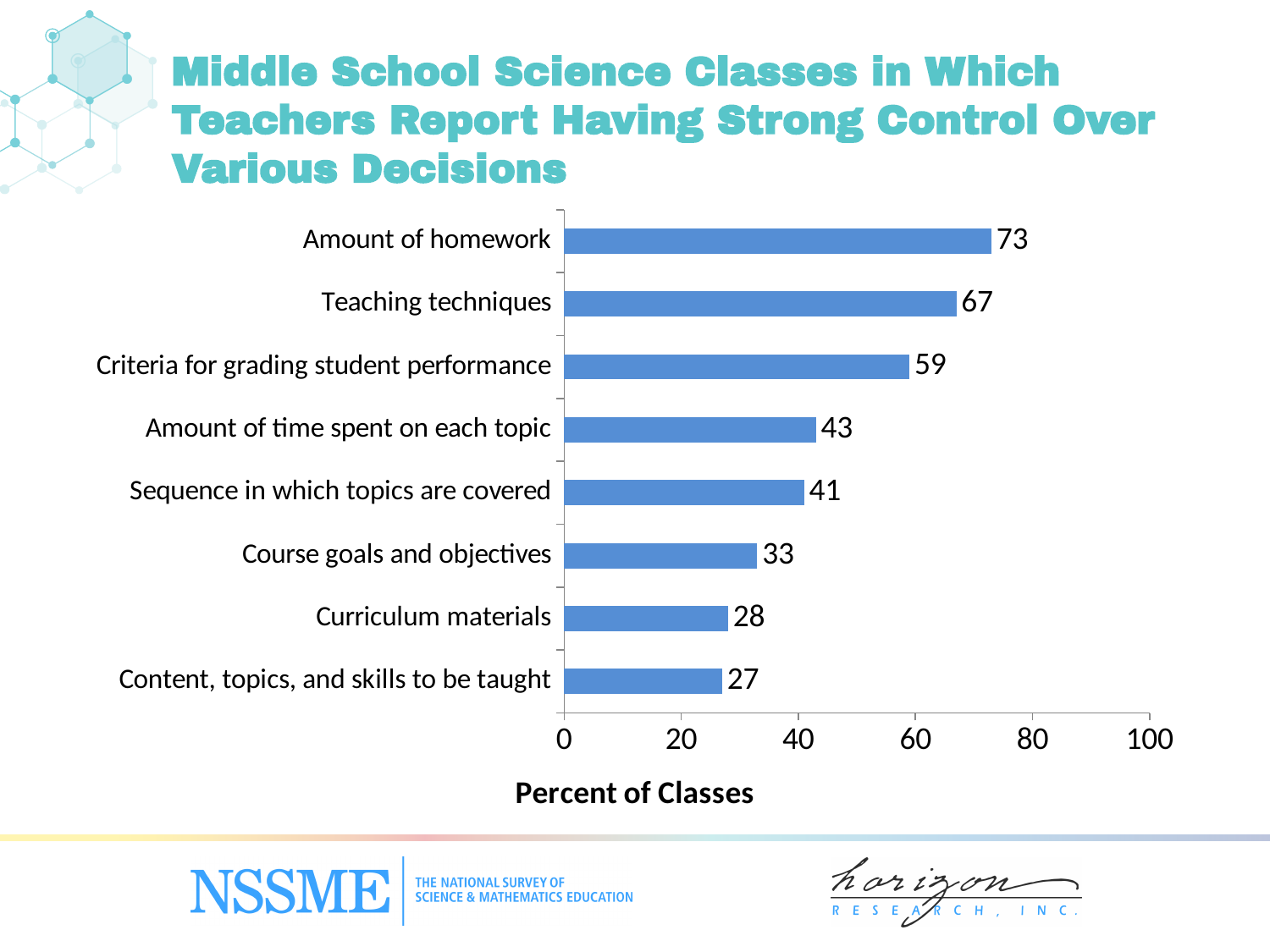

Middle School Science Classes in Which Teachers Report Having Strong Control Over Various Decisions

### Chart

| Category | Percent of Classes |
|---|---|
| Content, topics, and skills to be taught | 27.0 |
| Curriculum materials | 28.0 |
| Course goals and objectives | 33.0 |
| Sequence in which topics are covered | 41.0 |
| Amount of time spent on each topic | 43.0 |
| Criteria for grading student performance | 59.0 |
| Teaching techniques | 67.0 |
| Amount of homework | 73.0 |